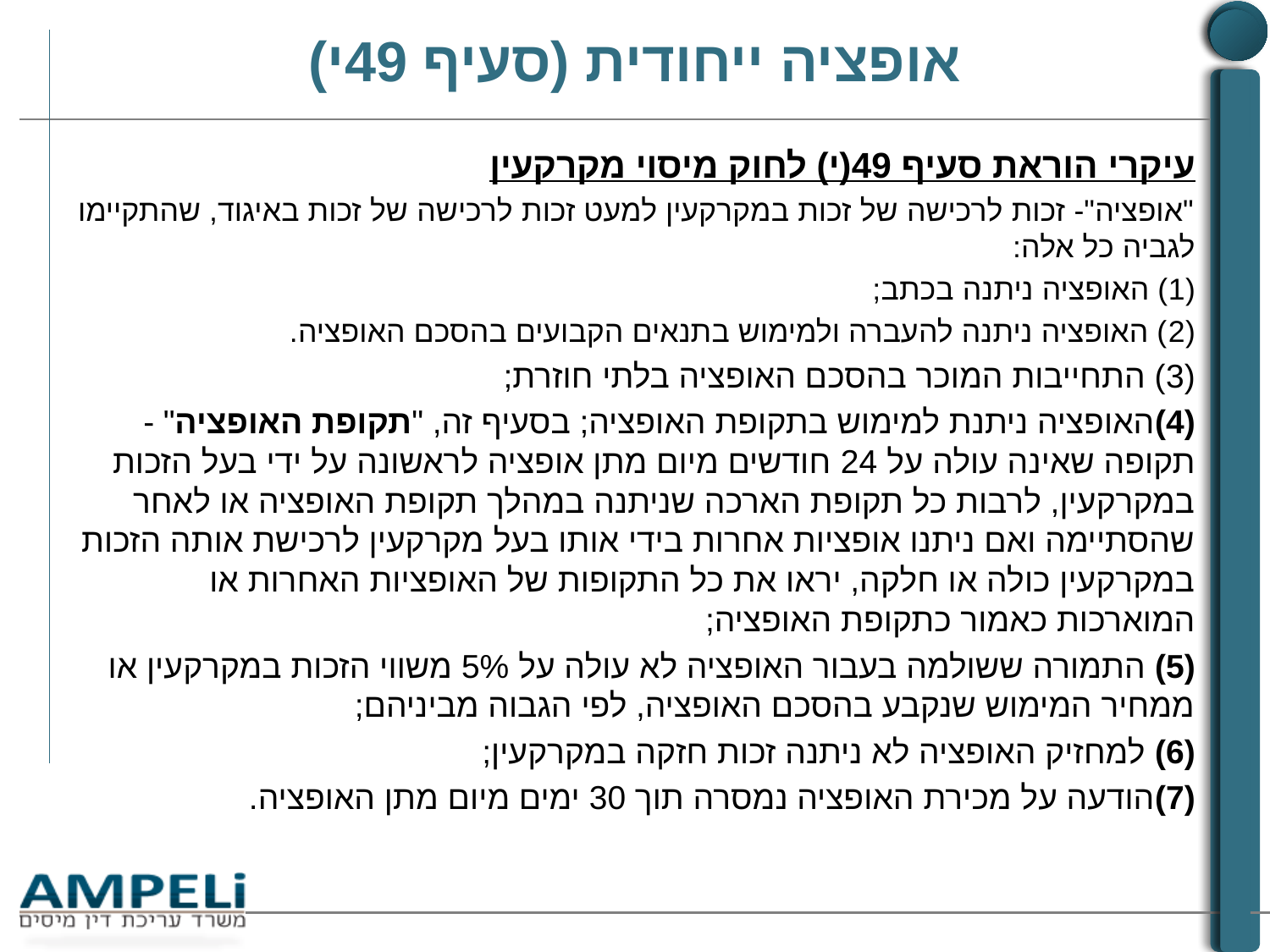

# אופציה ייחודית (סעיף 49י)
עיקרי הוראת סעיף 49(י) לחוק מיסוי מקרקעין
"אופציה"- זכות לרכישה של זכות במקרקעין למעט זכות לרכישה של זכות באיגוד, שהתקיימו לגביה כל אלה:
(1) האופציה ניתנה בכתב;
(2) האופציה ניתנה להעברה ולמימוש בתנאים הקבועים בהסכם האופציה.
(3) התחייבות המוכר בהסכם האופציה בלתי חוזרת;
(4)האופציה ניתנת למימוש בתקופת האופציה; בסעיף זה, "תקופת האופציה" - תקופה שאינה עולה על 24 חודשים מיום מתן אופציה לראשונה על ידי בעל הזכות במקרקעין, לרבות כל תקופת הארכה שניתנה במהלך תקופת האופציה או לאחר שהסתיימה ואם ניתנו אופציות אחרות בידי אותו בעל מקרקעין לרכישת אותה הזכות במקרקעין כולה או חלקה, יראו את כל התקופות של האופציות האחרות או המוארכות כאמור כתקופת האופציה;
(5) התמורה ששולמה בעבור האופציה לא עולה על 5% משווי הזכות במקרקעין או ממחיר המימוש שנקבע בהסכם האופציה, לפי הגבוה מביניהם;
(6) למחזיק האופציה לא ניתנה זכות חזקה במקרקעין;
(7)הודעה על מכירת האופציה נמסרה תוך 30 ימים מיום מתן האופציה.